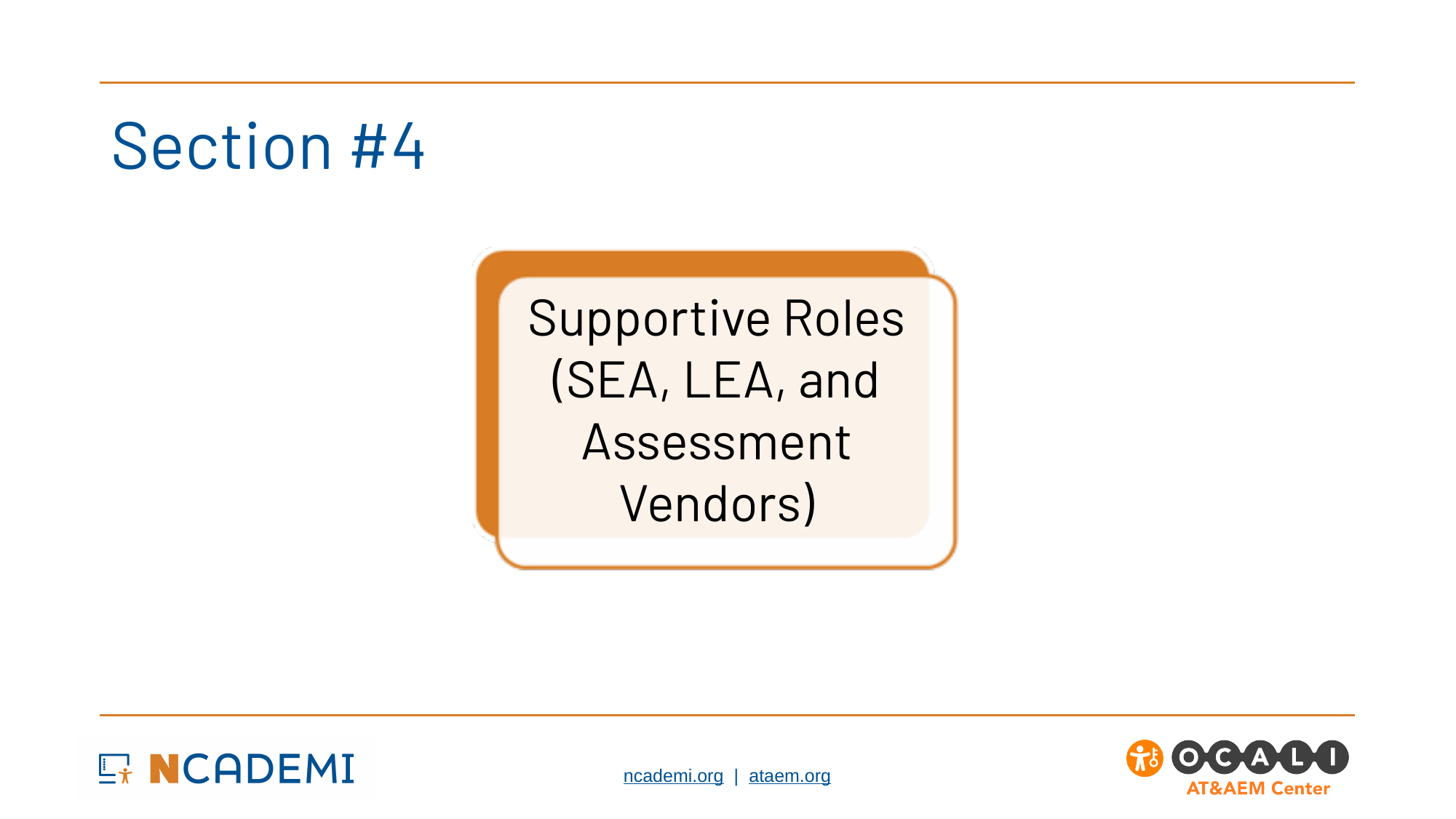

# Section #4
Supportive Roles (SEA, LEA, and Assessment Vendors)